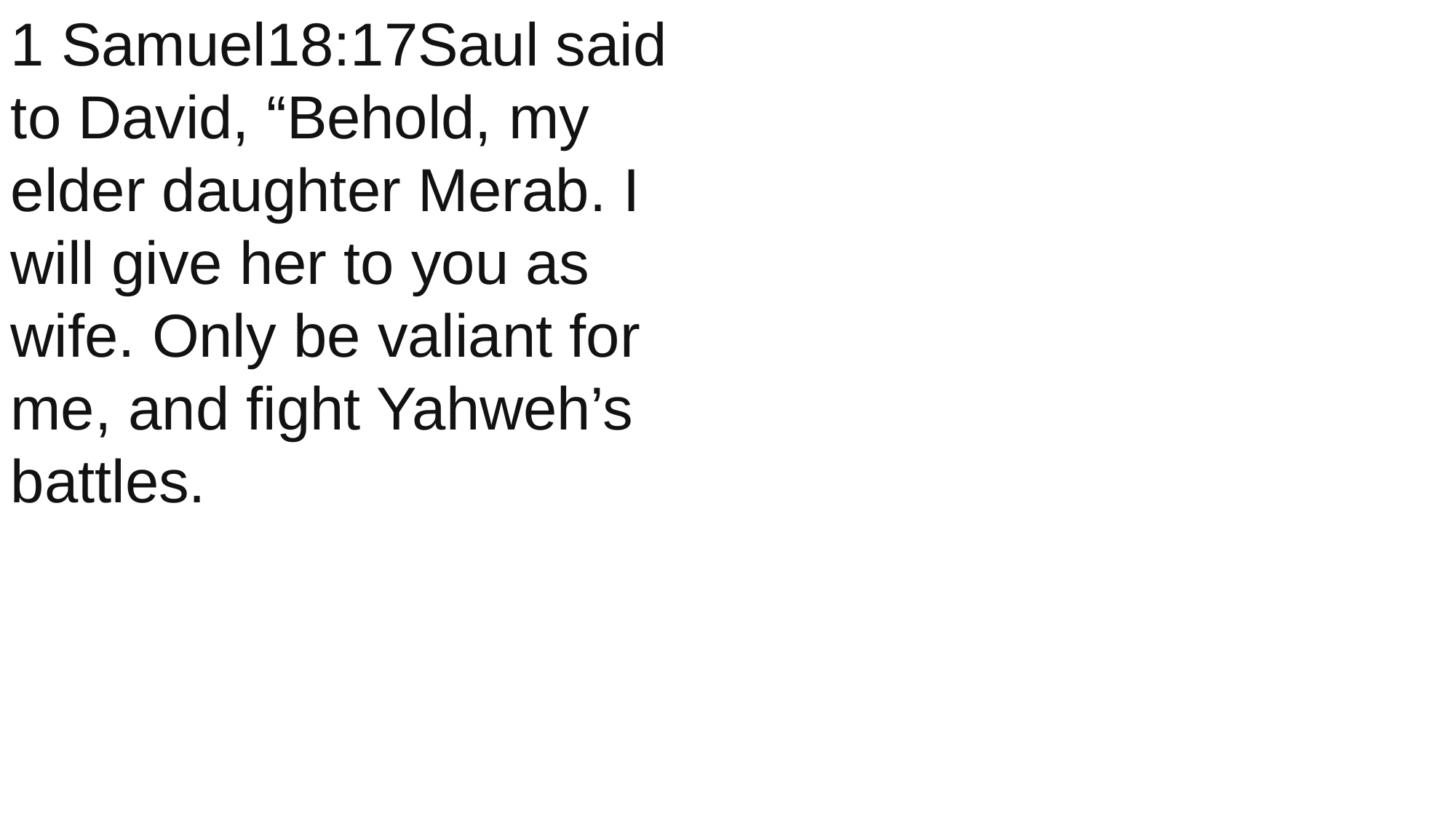

1 Samuel18:17Saul said to David, “Behold, my elder daughter Merab. I will give her to you as wife. Only be valiant for me, and fight Yahweh’s battles.